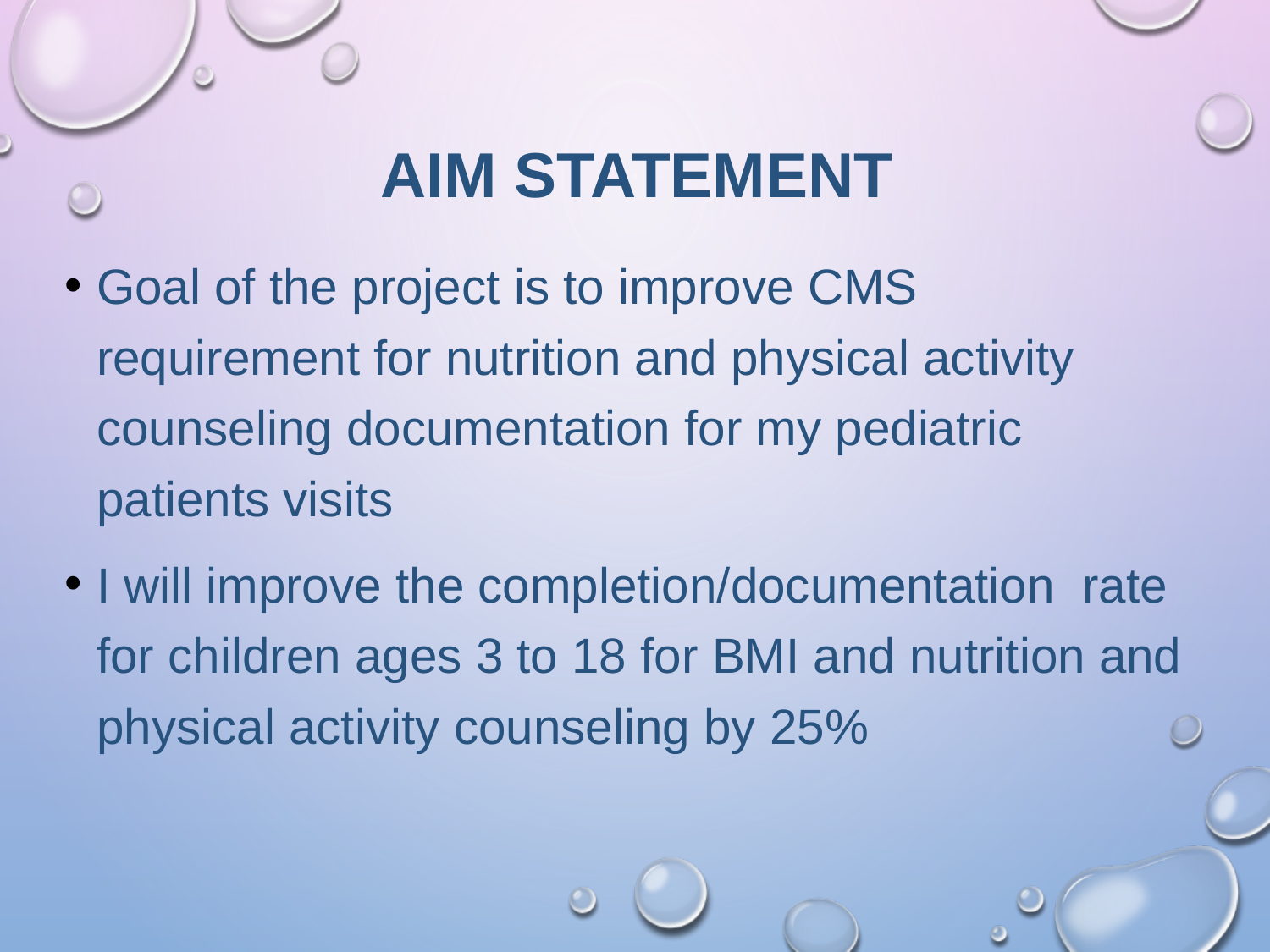

# Aim Statement
Goal of the project is to improve CMS requirement for nutrition and physical activity counseling documentation for my pediatric patients visits
I will improve the completion/documentation  rate for children ages 3 to 18 for BMI and nutrition and physical activity counseling by 25%